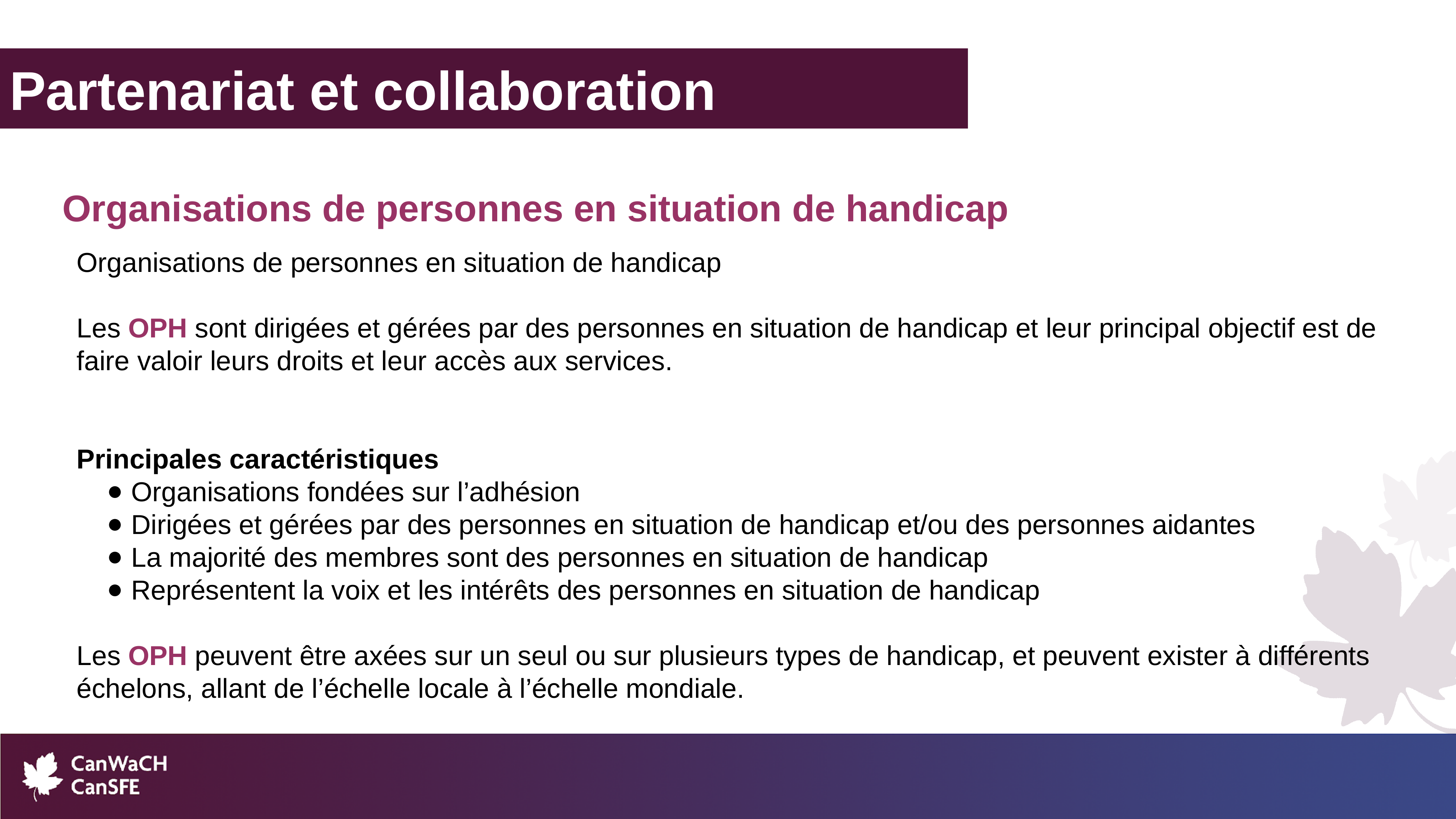

Partenariat et collaboration
Organisations de personnes en situation de handicap

Organisations de personnes en situation de handicap

Les OPH sont dirigées et gérées par des personnes en situation de handicap et leur principal objectif est de faire valoir leurs droits et leur accès aux services.

Principales caractéristiques
Organisations fondées sur l’adhésion
Dirigées et gérées par des personnes en situation de handicap et/ou des personnes aidantes
La majorité des membres sont des personnes en situation de handicap
Représentent la voix et les intérêts des personnes en situation de handicap

Les OPH peuvent être axées sur un seul ou sur plusieurs types de handicap, et peuvent exister à différents échelons, allant de l’échelle locale à l’échelle mondiale.